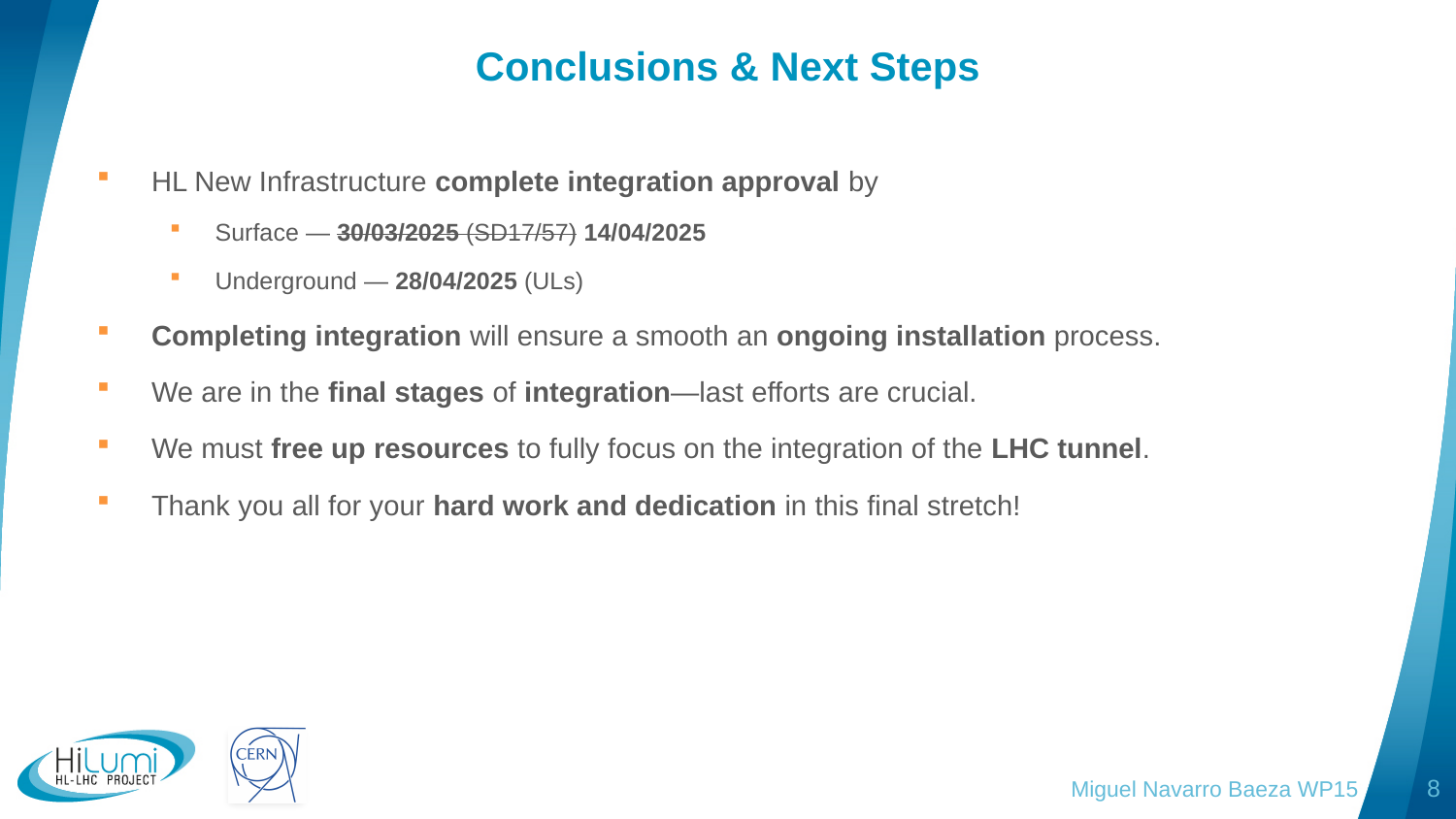

# Conclusions & Next Steps

HL New Infrastructure complete integration approval by
Surface — 30/03/2025 (SD17/57) 14/04/2025
Underground — 28/04/2025 (ULs)
Completing integration will ensure a smooth an ongoing installation process.
We are in the final stages of integration—last efforts are crucial.
We must free up resources to fully focus on the integration of the LHC tunnel.
Thank you all for your hard work and dedication in this final stretch!
Miguel Navarro Baeza WP15
8